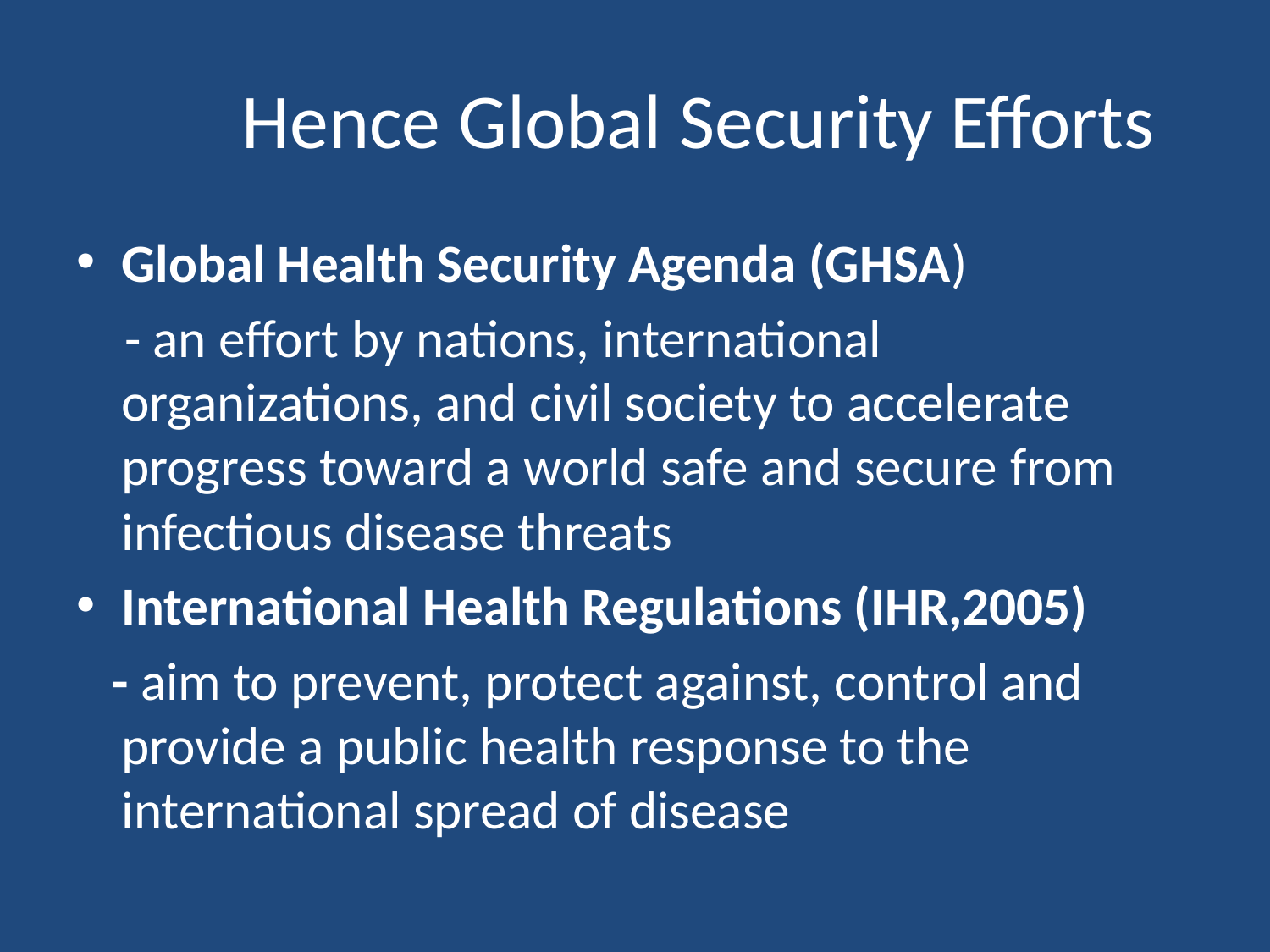

# Hence Global Security Efforts
Global Health Security Agenda (GHSA)
    - an effort by nations, international   organizations, and civil society to accelerate progress toward a world safe and secure from infectious disease threats
International Health Regulations (IHR,2005)
   - aim to prevent, protect against, control and provide a public health response to the international spread of disease